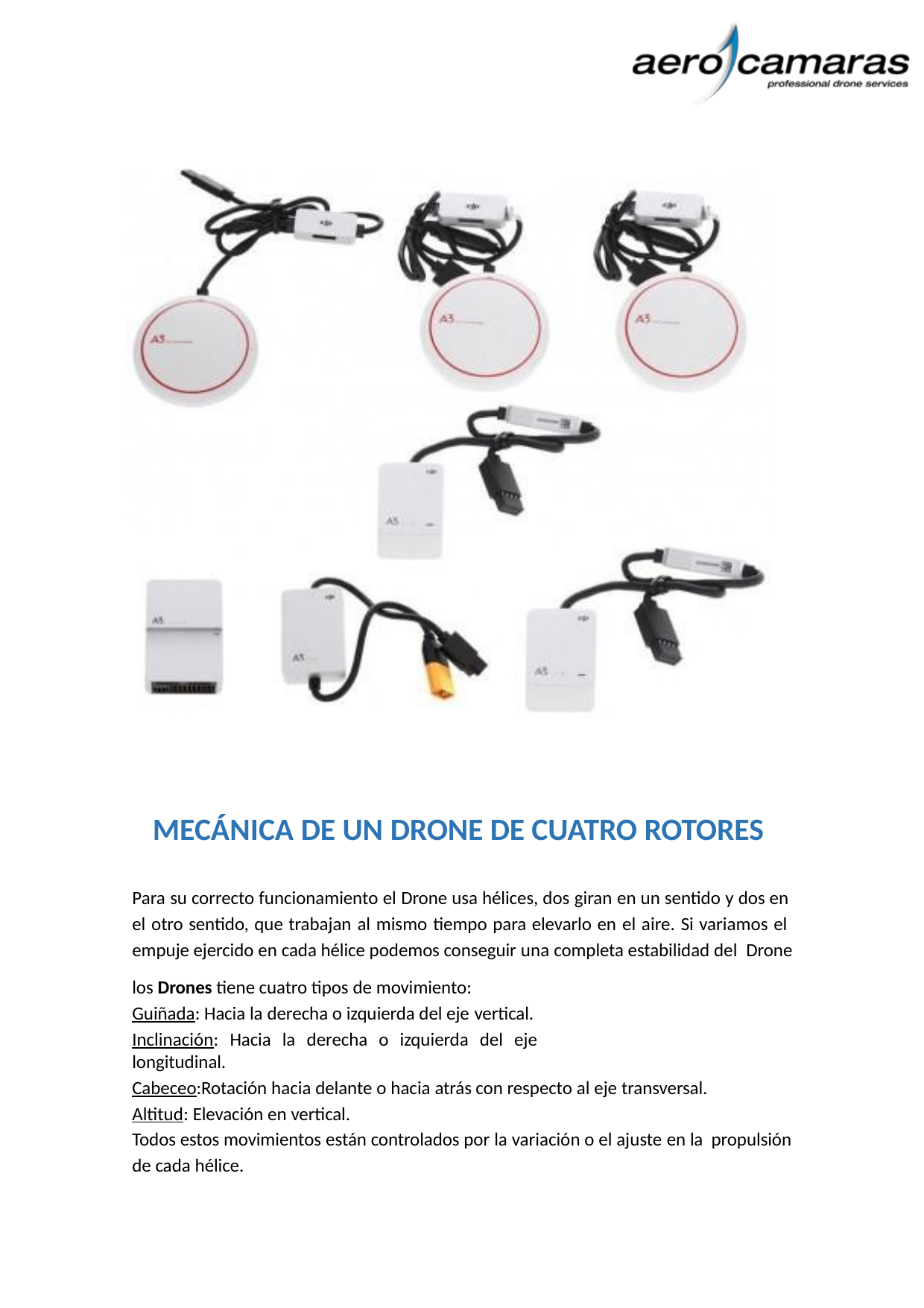

MECÁNICA DE UN DRONE DE CUATRO ROTORES
Para su correcto funcionamiento el Drone usa hélices, dos giran en un sentido y dos en  el otro sentido, que trabajan al mismo tiempo para elevarlo en el aire. Si variamos el  empuje ejercido en cada hélice podemos conseguir una completa estabilidad del  Drone
los Drones tiene cuatro tipos de movimiento:  Guiñada: Hacia la derecha o izquierda del eje vertical.
Inclinación: Hacia la derecha o izquierda del eje longitudinal.
Cabeceo:Rotación hacia delante o hacia atrás con respecto al eje transversal.  Altitud: Elevación en vertical.
Todos estos movimientos están controlados por la variación o el ajuste en la  propulsión de cada hélice.